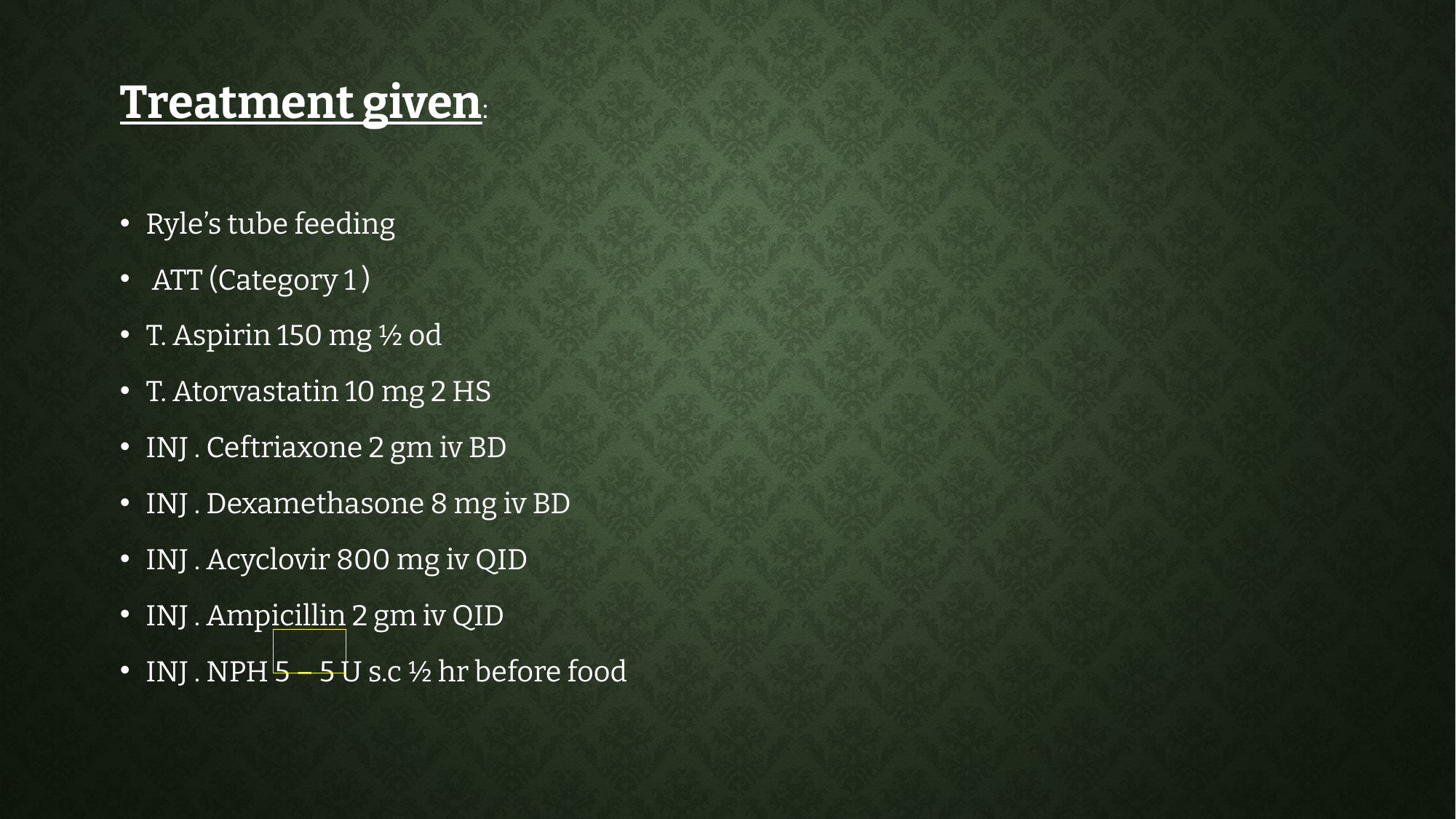

Treatment given:

Ryle’s tube feeding
 ATT (Category 1 )
T. Aspirin 150 mg ½ od
T. Atorvastatin 10 mg 2 HS
INJ . Ceftriaxone 2 gm iv BD
INJ . Dexamethasone 8 mg iv BD
INJ . Acyclovir 800 mg iv QID
INJ . Ampicillin 2 gm iv QID
INJ . NPH 5 – 5 U s.c ½ hr before food